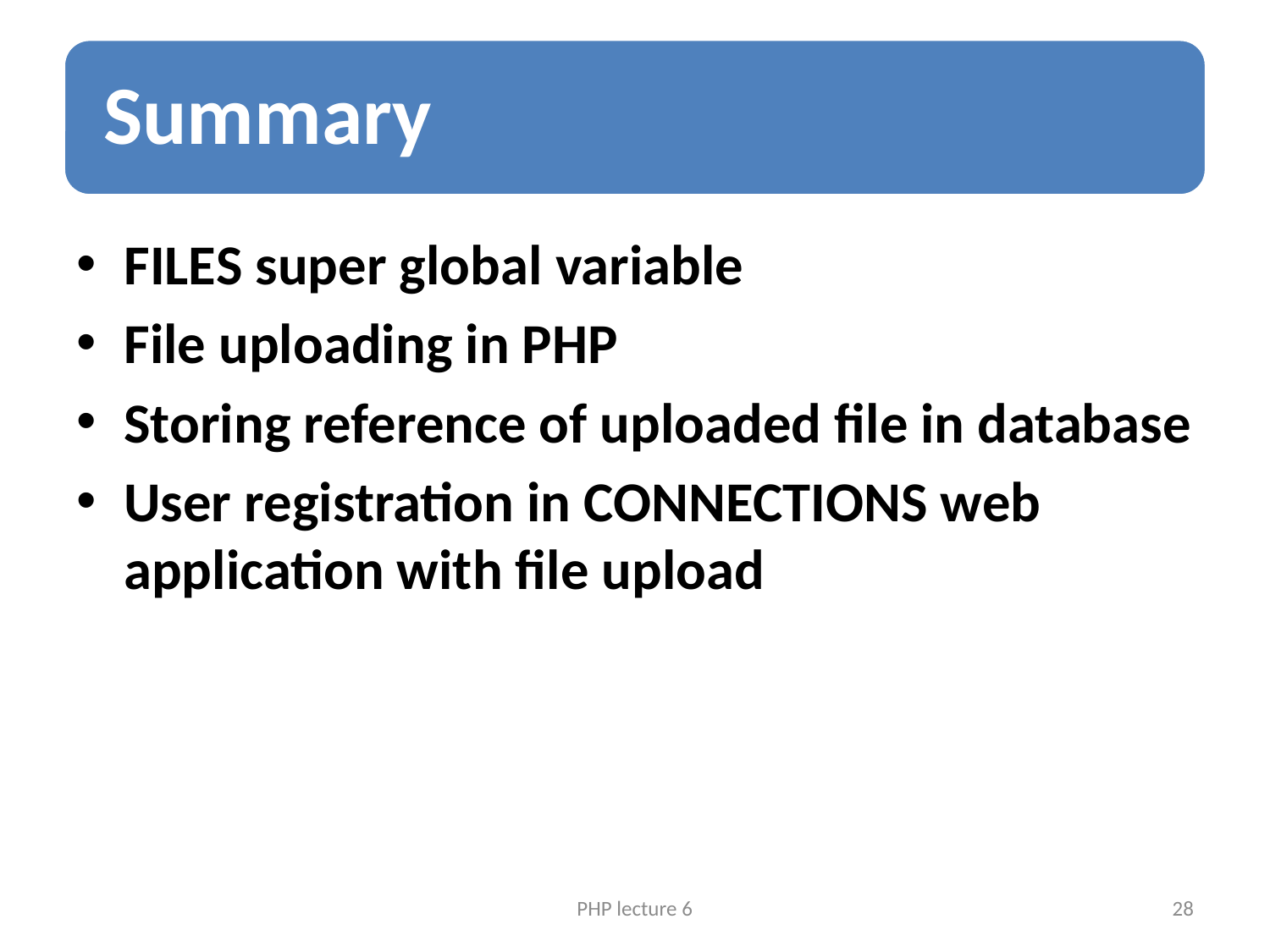

Summary
FILES super global variable
File uploading in PHP
Storing reference of uploaded file in database
User registration in CONNECTIONS web application with file upload

PHP lecture 6
28